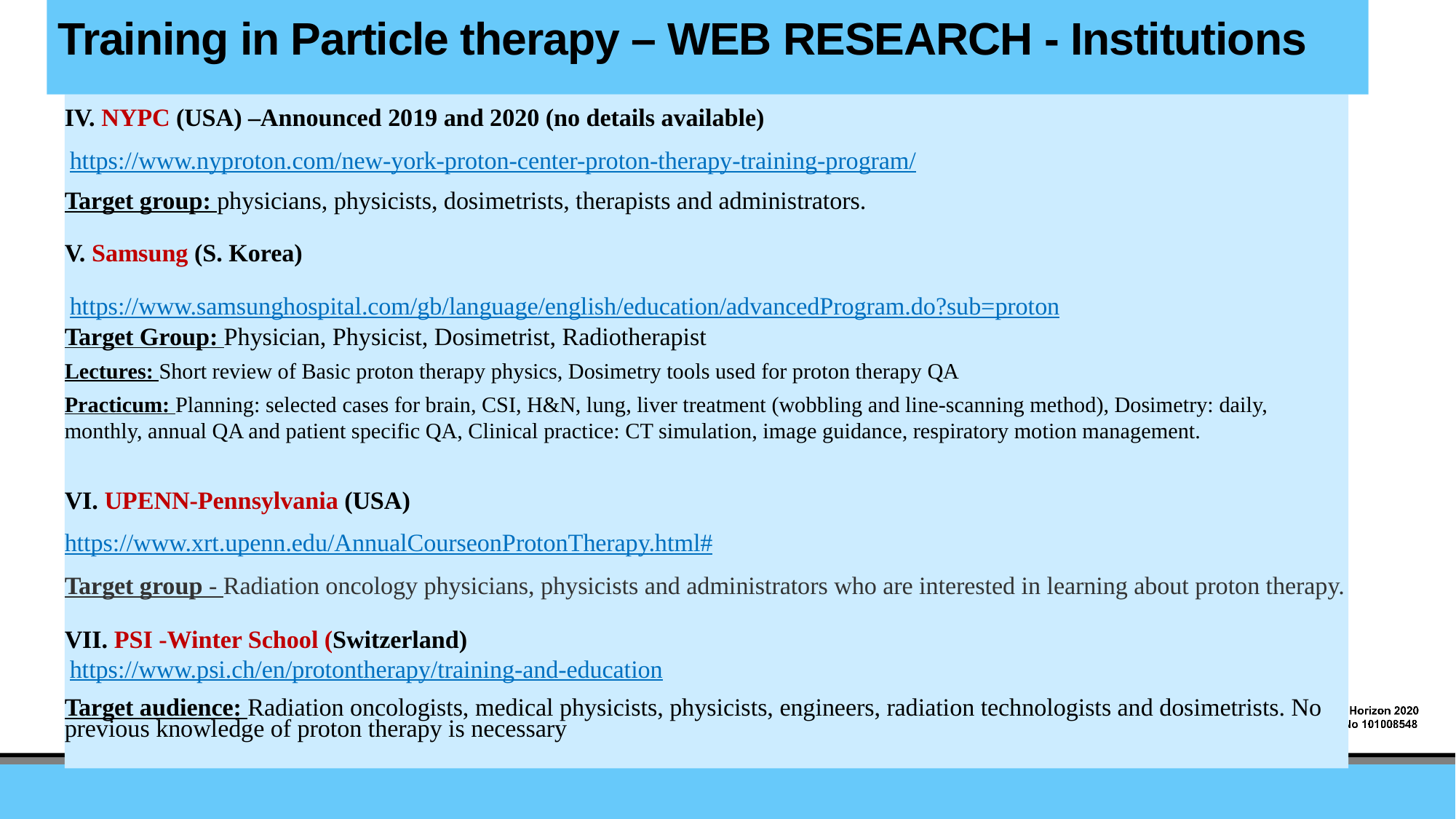

# Training in Particle therapy – WEB RESEARCH - Institutions
IV. NYPC (USA) –Announced 2019 and 2020 (no details available)
https://www.nyproton.com/new-york-proton-center-proton-therapy-training-program/
Target group: physicians, physicists, dosimetrists, therapists and administrators.
V. Samsung (S. Korea)

https://www.samsunghospital.com/gb/language/english/education/advancedProgram.do?sub=proton
Target Group: Physician, Physicist, Dosimetrist, Radiotherapist
Lectures: Short review of Basic proton therapy physics, Dosimetry tools used for proton therapy QA
Practicum: Planning: selected cases for brain, CSI, H&N, lung, liver treatment (wobbling and line-scanning method), Dosimetry: daily, monthly, annual QA and patient specific QA, Clinical practice: CT simulation, image guidance, respiratory motion management.

VI. UPENN-Pennsylvania (USA)
https://www.xrt.upenn.edu/AnnualCourseonProtonTherapy.html#
Target group - Radiation oncology physicians, physicists and administrators who are interested in learning about proton therapy.
VII. PSI -Winter School (Switzerland)
https://www.psi.ch/en/protontherapy/training-and-education
Target audience: Radiation oncologists, medical physicists, physicists, engineers, radiation technologists and dosimetrists. No previous knowledge of proton therapy is necessary